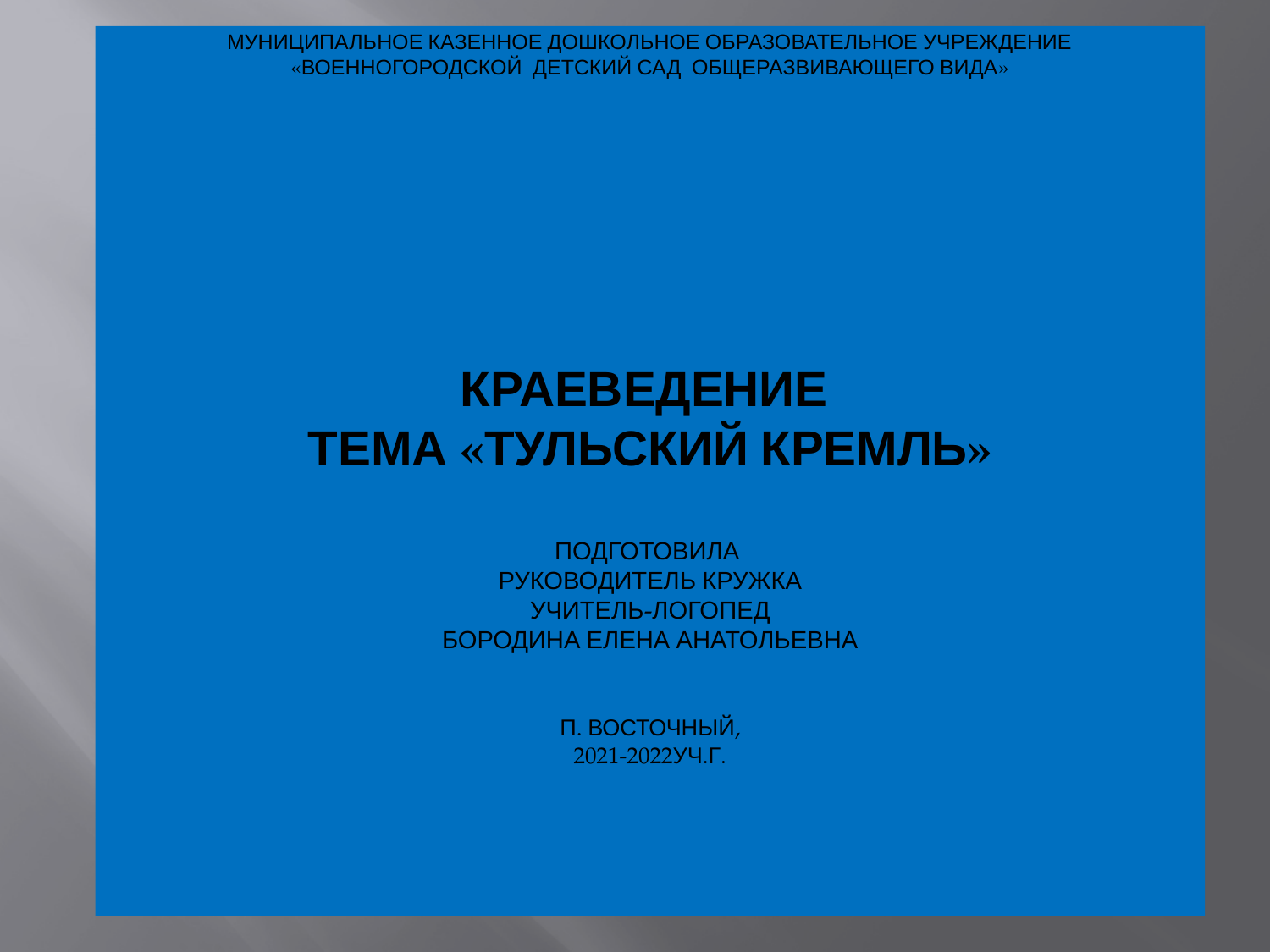

# Муниципальное казенное дошкольное образовательное учреждение «Военногородской  детский сад  общеразвивающего вида» Краеведение Тема «Тульский кремль» подготовила руководитель кружка учитель-логопед Бородина Елена Анатольевна п. Восточный, 2021-2022уч.г.